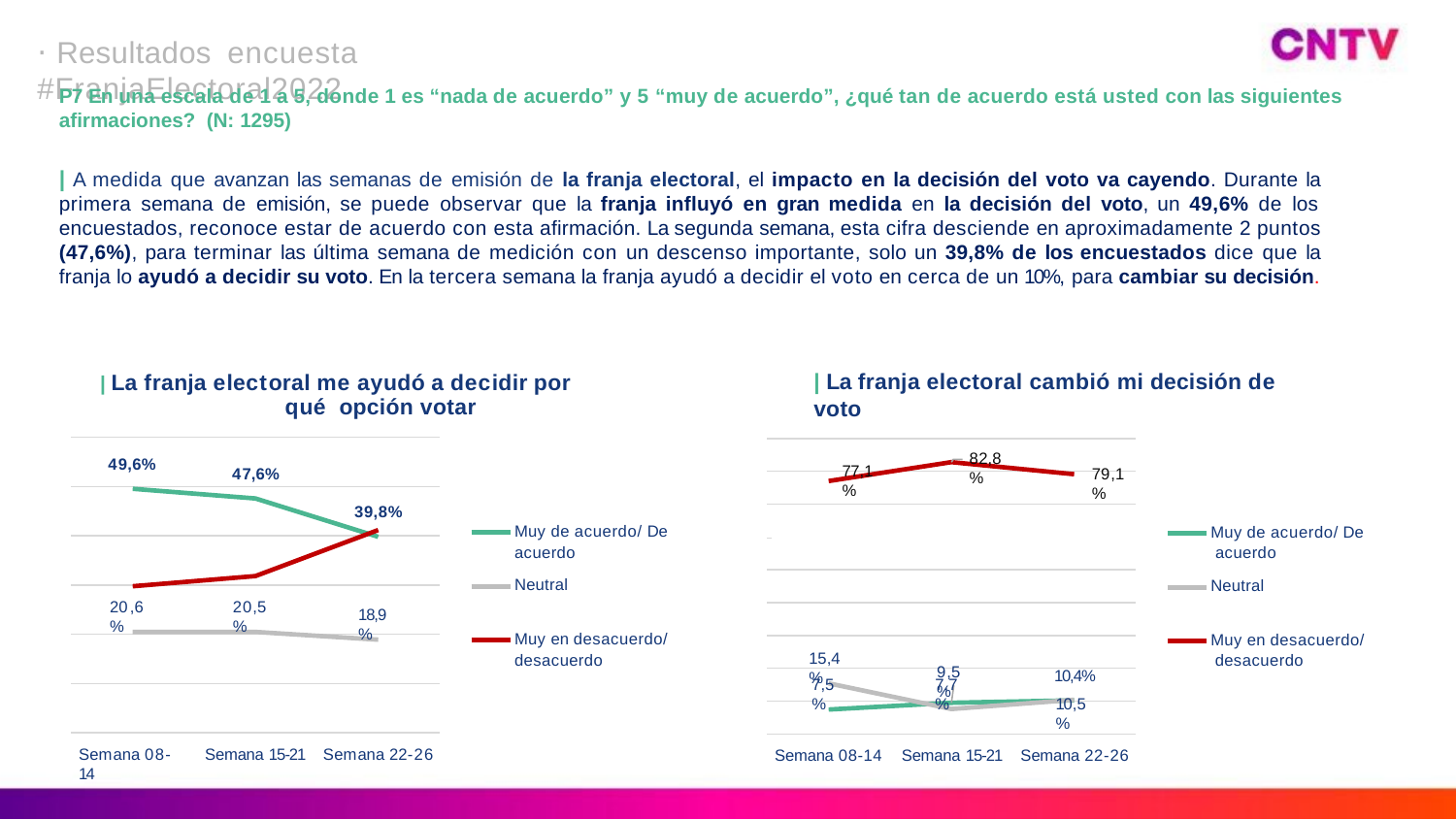

· Resultados encuesta #FranjaElectoral2022
P7 En una escala de 1 a 5, donde 1 es “nada de acuerdo” y 5 “muy de acuerdo”, ¿qué tan de acuerdo está usted con las siguientes afirmaciones?  (N: 1295)

| A medida que avanzan las semanas de emisión de la franja electoral, el impacto en la decisión del voto va cayendo. Durante la  primera semana de emisión, se puede observar que la franja influyó en gran medida en la decisión del voto, un 49,6% de los  encuestados, reconoce estar de acuerdo con esta afirmación. La segunda semana, esta cifra desciende en aproximadamente 2 puntos  (47,6%), para terminar las última semana de medición con un descenso importante, solo un 39,8% de los encuestados dice que la  franja lo ayudó a decidir su voto. En la tercera semana la franja ayudó a decidir el voto en cerca de un 10%, para cambiar su decisión.
| La franja electoral me ayudó a decidir por qué  opción votar
| La franja electoral cambió mi decisión de voto

82,8%
49,6%
77,1%

47,6%
79,1%
39,8%
Muy de acuerdo/ De
acuerdo
Neutral
Muy de acuerdo/ De  acuerdo
Neutral

20,6%
20,5%
18,9%
Muy en desacuerdo/
desacuerdo
Muy en desacuerdo/  desacuerdo

15,4%
10,4%
10,5%
9,5%
7,7%
7,5%
Semana 08-14
Semana 15-21
Semana 22-26
Semana 08-14   Semana 15-21  Semana 22-26